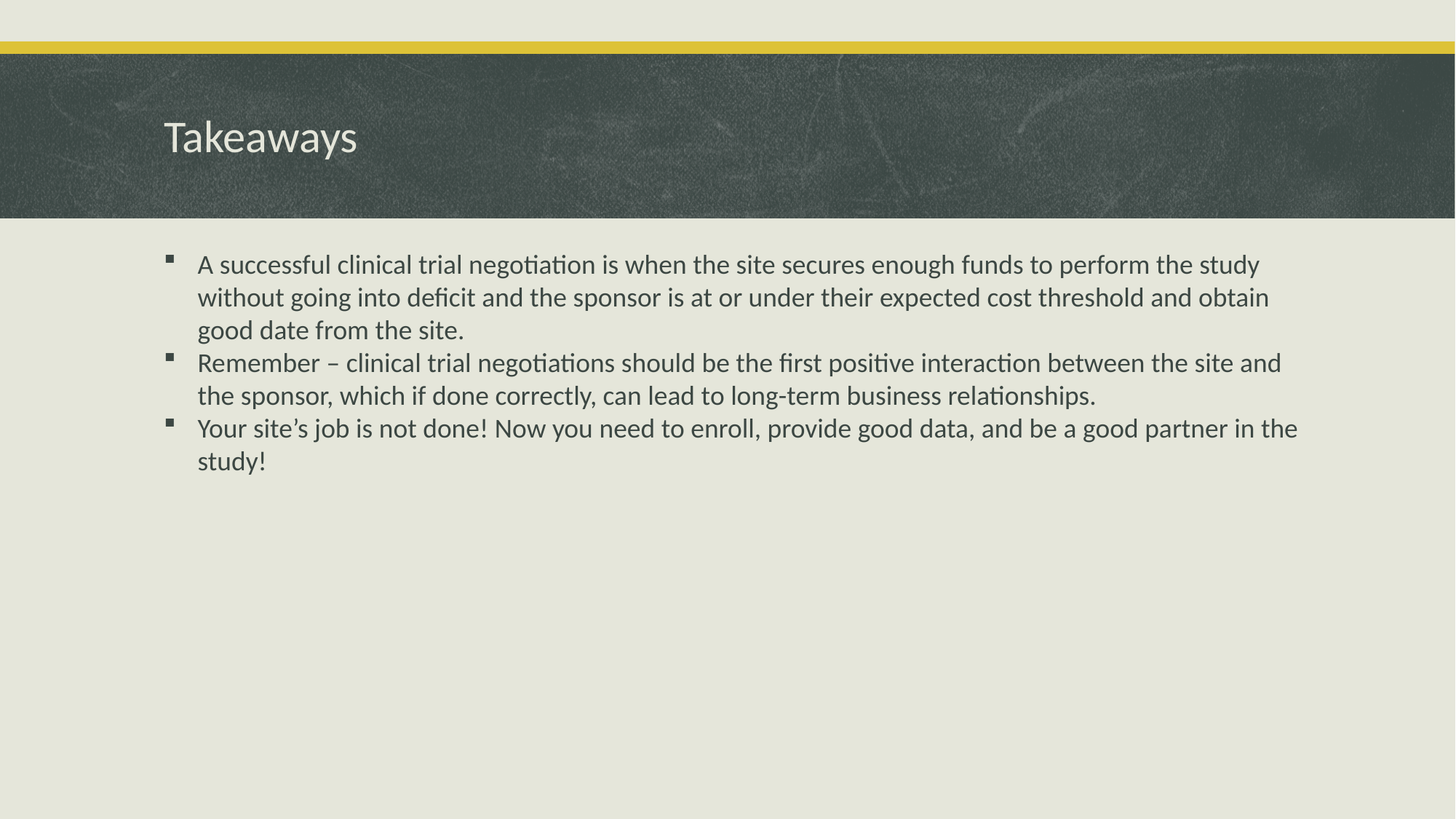

# Takeaways
A successful clinical trial negotiation is when the site secures enough funds to perform the study without going into deficit and the sponsor is at or under their expected cost threshold and obtain good date from the site.
Remember – clinical trial negotiations should be the first positive interaction between the site and the sponsor, which if done correctly, can lead to long-term business relationships.
Your site’s job is not done! Now you need to enroll, provide good data, and be a good partner in the study!